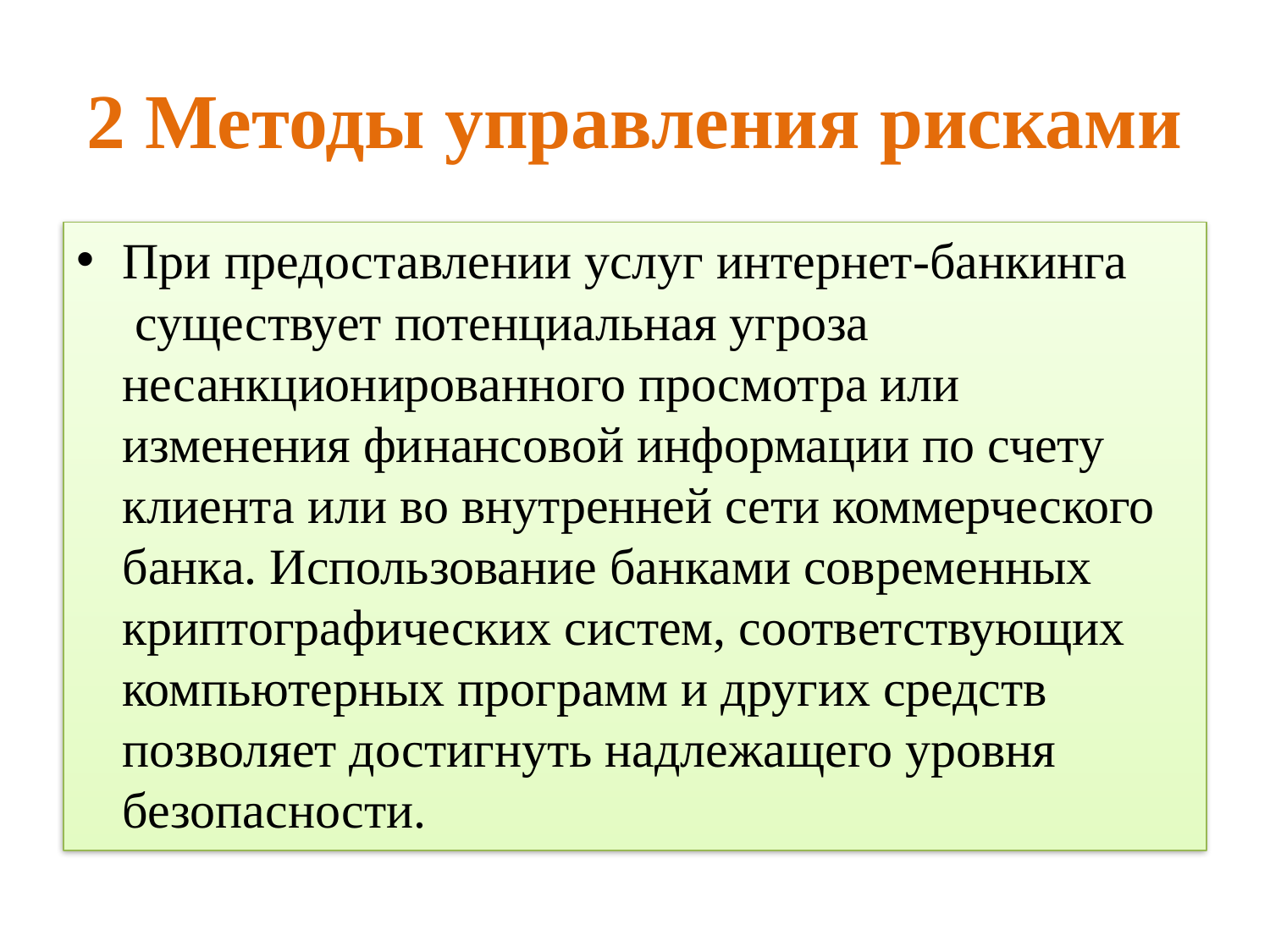

# 2 Методы управления рисками
При предоставлении услуг интернет-банкинга  существует потенциальная угроза несанкционированного просмотра или изменения финансовой информации по счету клиента или во внутренней сети коммерческого банка. Использование банками современных криптографических систем, соответствующих компьютерных программ и других средств позволяет достигнуть надлежащего уровня безопасности.